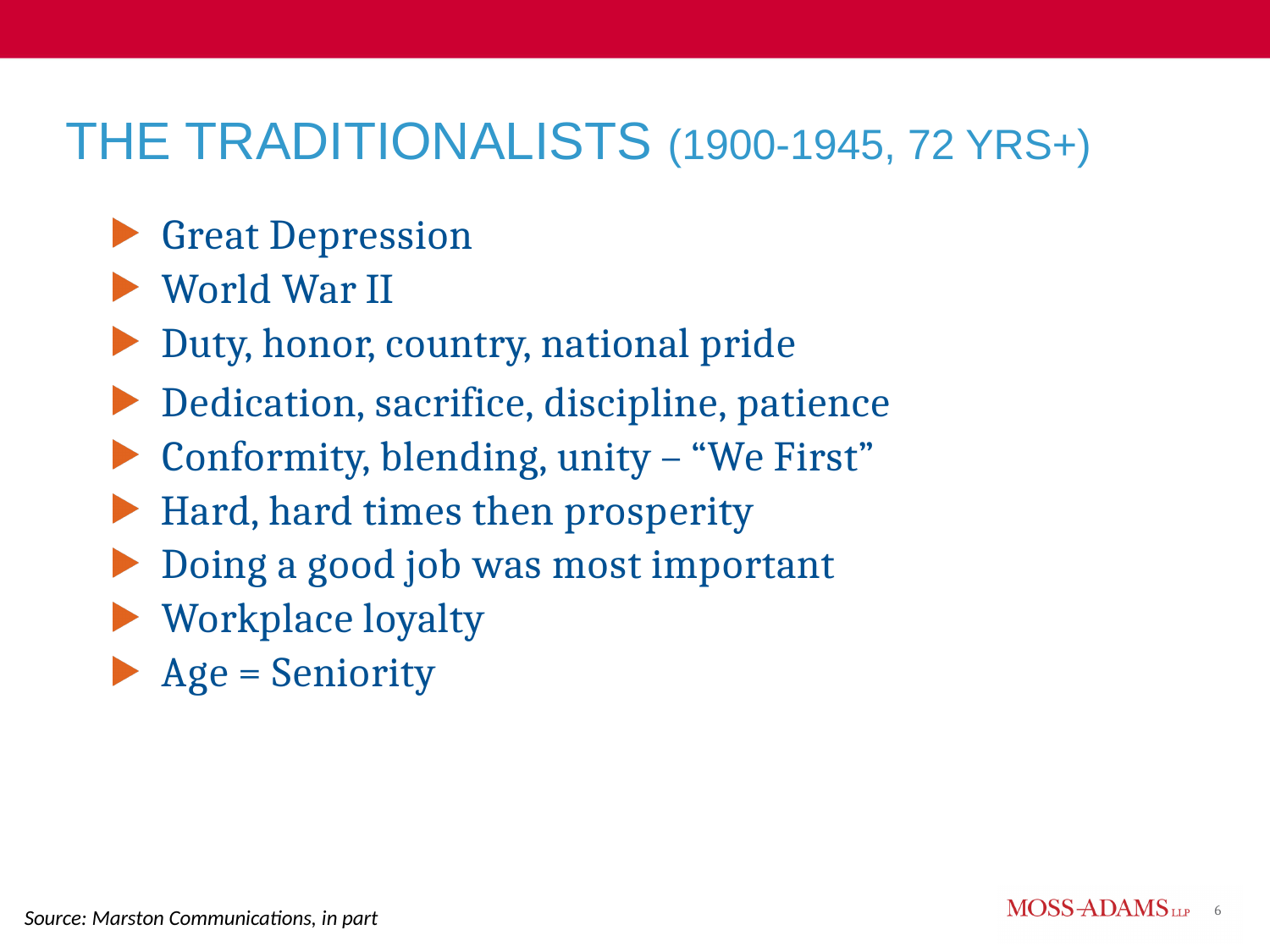

# The Traditionalists (1900-1945, 72 yrs+)
Great Depression
World War II
Duty, honor, country, national pride
Dedication, sacrifice, discipline, patience
Conformity, blending, unity – “We First”
Hard, hard times then prosperity
Doing a good job was most important
Workplace loyalty
Age = Seniority
Source: Marston Communications, in part